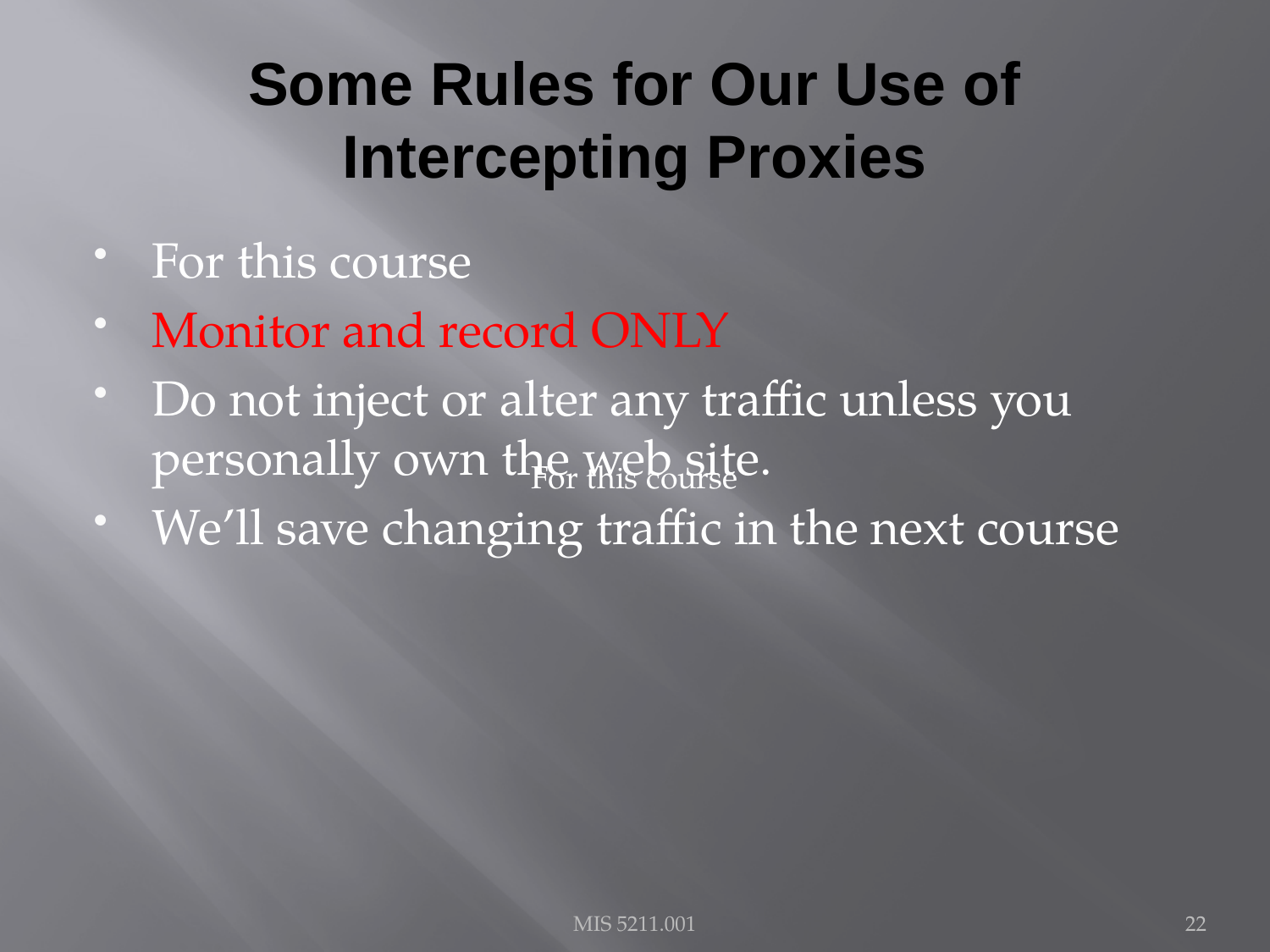

# Some Rules for Our Use of Intercepting Proxies
For this course
Monitor and record ONLY
Do not inject or alter any traffic unless you personally own the web site.
We’ll save changing traffic in the next course

For this course
MIS 5211.001
22